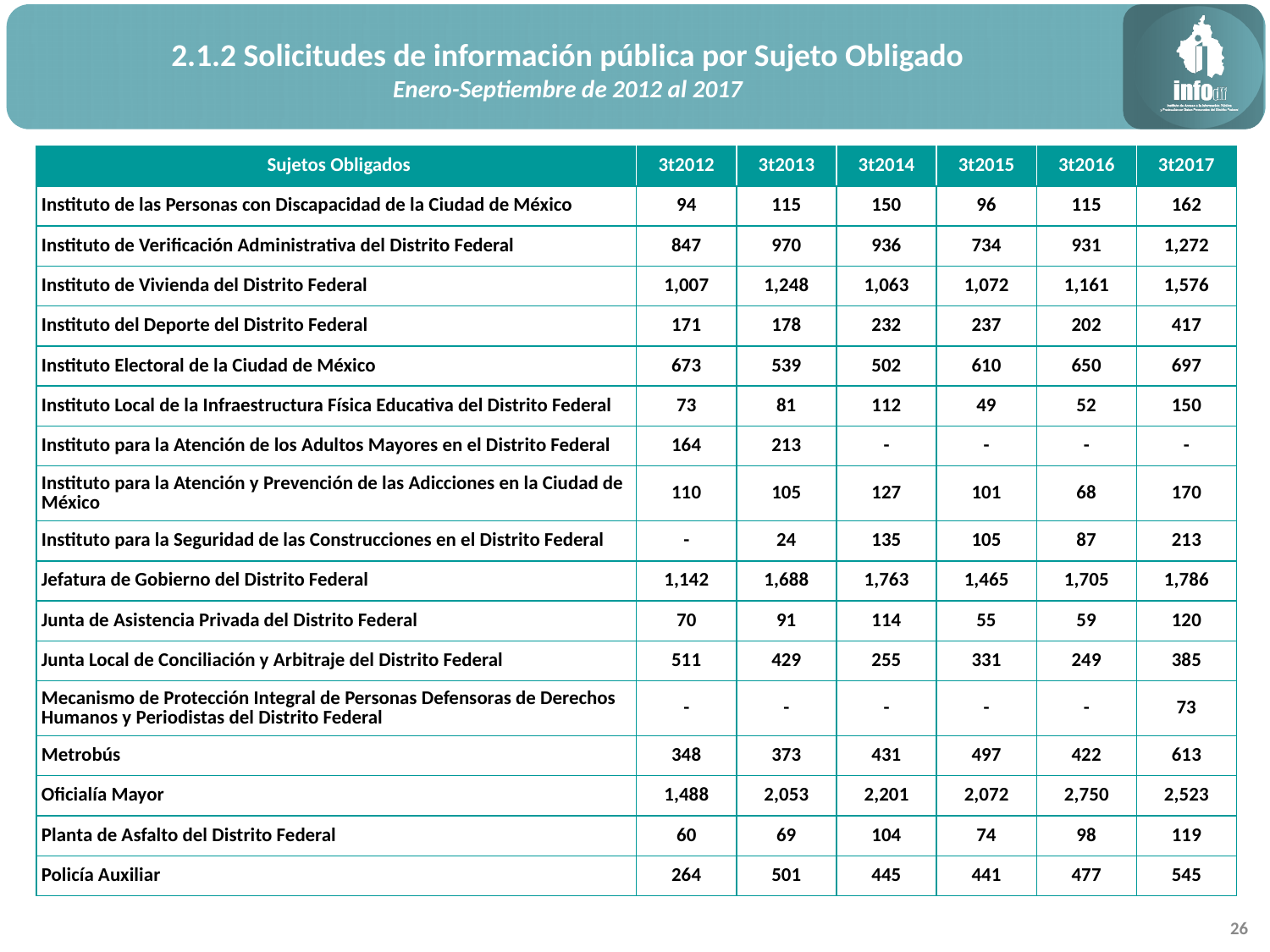

2.1.2 Solicitudes de información pública por Sujeto Obligado
Enero-Septiembre de 2012 al 2017
| Sujetos Obligados | 3t2012 | 3t2013 | 3t2014 | 3t2015 | 3t2016 | 3t2017 |
| --- | --- | --- | --- | --- | --- | --- |
| Instituto de las Personas con Discapacidad de la Ciudad de México | 94 | 115 | 150 | 96 | 115 | 162 |
| Instituto de Verificación Administrativa del Distrito Federal | 847 | 970 | 936 | 734 | 931 | 1,272 |
| Instituto de Vivienda del Distrito Federal | 1,007 | 1,248 | 1,063 | 1,072 | 1,161 | 1,576 |
| Instituto del Deporte del Distrito Federal | 171 | 178 | 232 | 237 | 202 | 417 |
| Instituto Electoral de la Ciudad de México | 673 | 539 | 502 | 610 | 650 | 697 |
| Instituto Local de la Infraestructura Física Educativa del Distrito Federal | 73 | 81 | 112 | 49 | 52 | 150 |
| Instituto para la Atención de los Adultos Mayores en el Distrito Federal | 164 | 213 | - | - | - | - |
| Instituto para la Atención y Prevención de las Adicciones en la Ciudad de México | 110 | 105 | 127 | 101 | 68 | 170 |
| Instituto para la Seguridad de las Construcciones en el Distrito Federal | - | 24 | 135 | 105 | 87 | 213 |
| Jefatura de Gobierno del Distrito Federal | 1,142 | 1,688 | 1,763 | 1,465 | 1,705 | 1,786 |
| Junta de Asistencia Privada del Distrito Federal | 70 | 91 | 114 | 55 | 59 | 120 |
| Junta Local de Conciliación y Arbitraje del Distrito Federal | 511 | 429 | 255 | 331 | 249 | 385 |
| Mecanismo de Protección Integral de Personas Defensoras de Derechos Humanos y Periodistas del Distrito Federal | - | - | - | - | - | 73 |
| Metrobús | 348 | 373 | 431 | 497 | 422 | 613 |
| Oficialía Mayor | 1,488 | 2,053 | 2,201 | 2,072 | 2,750 | 2,523 |
| Planta de Asfalto del Distrito Federal | 60 | 69 | 104 | 74 | 98 | 119 |
| Policía Auxiliar | 264 | 501 | 445 | 441 | 477 | 545 |
26